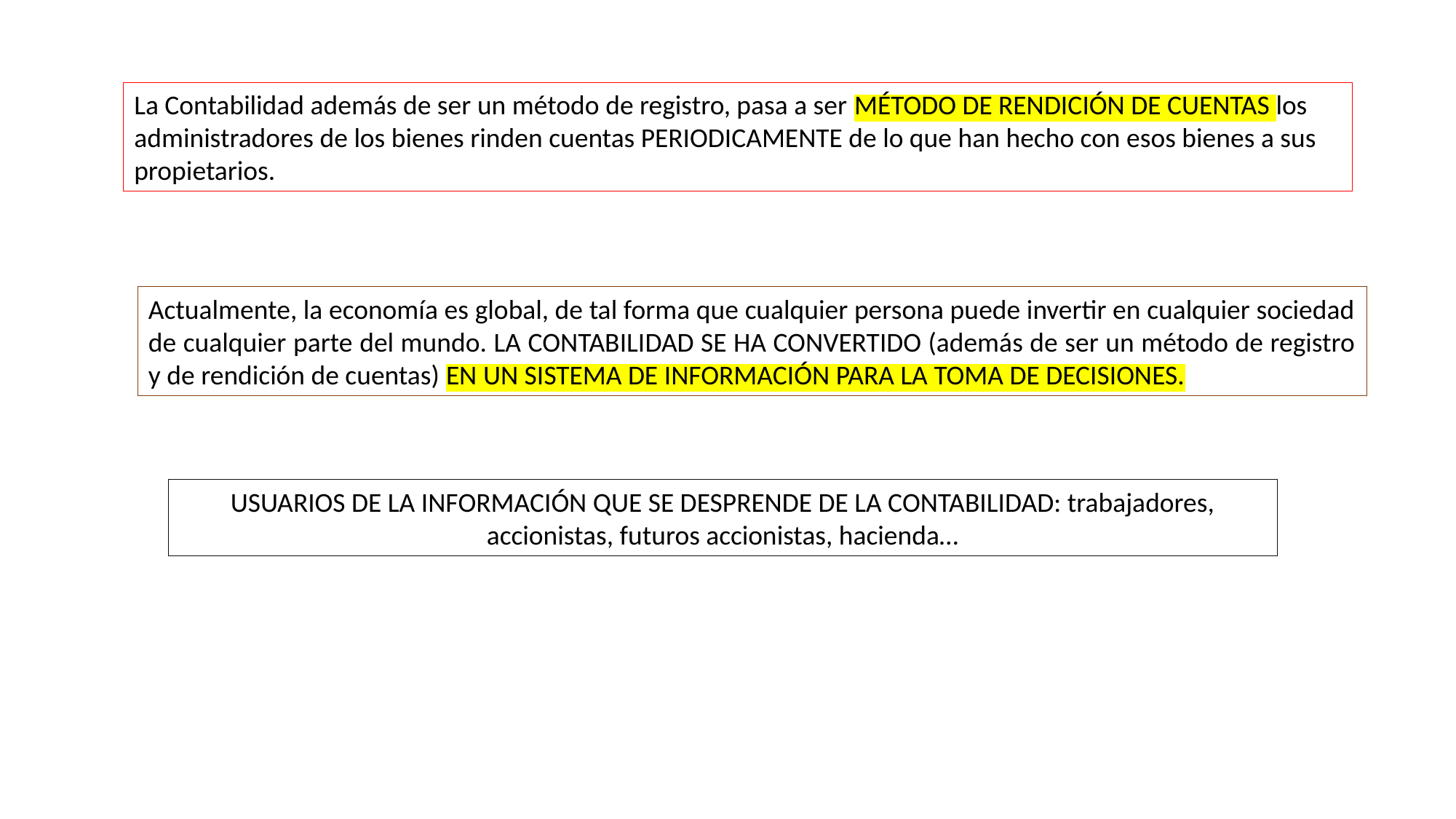

La Contabilidad además de ser un método de registro, pasa a ser MÉTODO DE RENDICIÓN DE CUENTAS los administradores de los bienes rinden cuentas PERIODICAMENTE de lo que han hecho con esos bienes a sus propietarios.
Actualmente, la economía es global, de tal forma que cualquier persona puede invertir en cualquier sociedad de cualquier parte del mundo. LA CONTABILIDAD SE HA CONVERTIDO (además de ser un método de registro y de rendición de cuentas) EN UN SISTEMA DE INFORMACIÓN PARA LA TOMA DE DECISIONES.
USUARIOS DE LA INFORMACIÓN QUE SE DESPRENDE DE LA CONTABILIDAD: trabajadores, accionistas, futuros accionistas, hacienda…